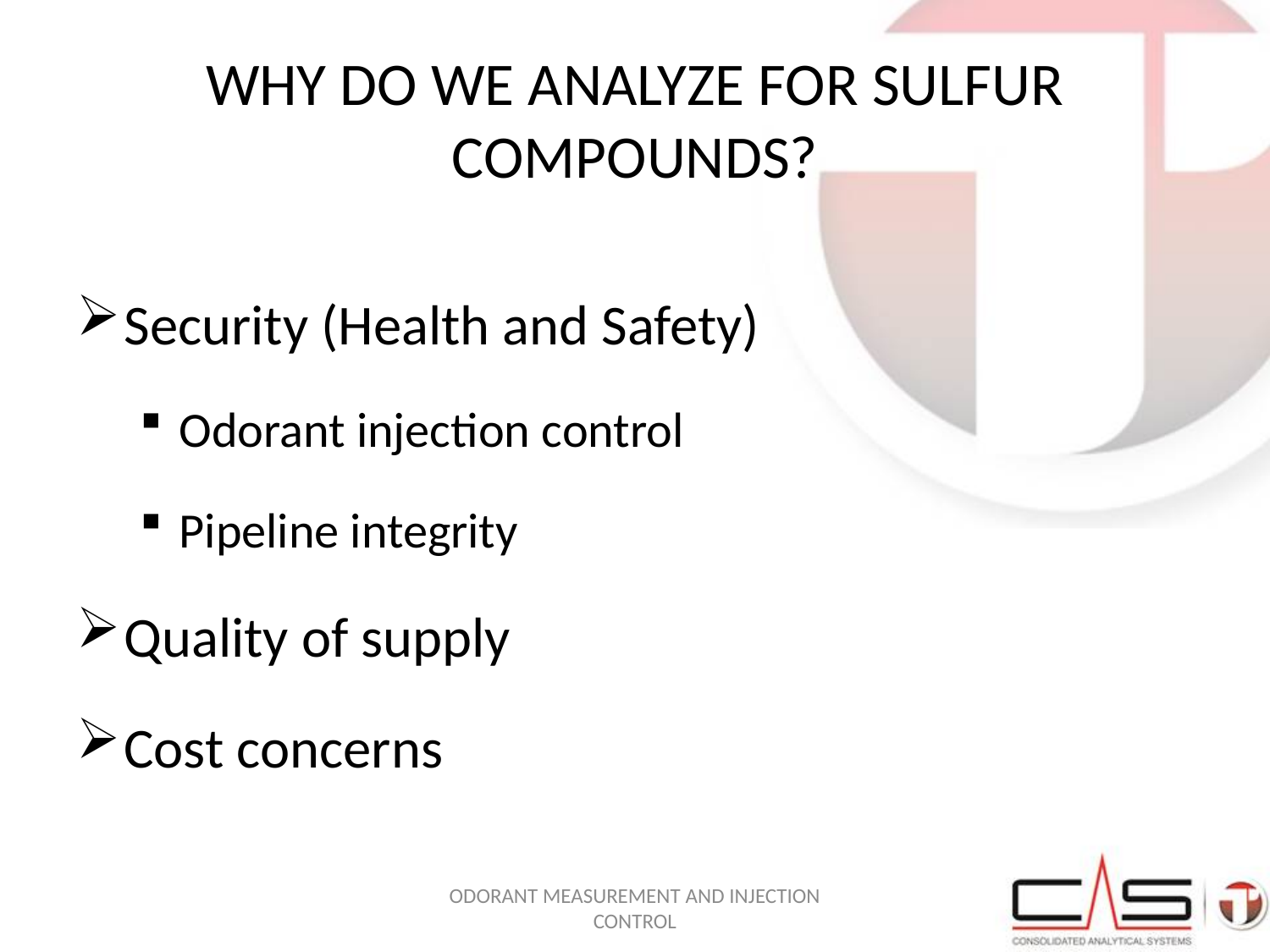

# Why do We Analyze for Sulfur Compounds?

Security (Health and Safety)
Odorant injection control
Pipeline integrity
Quality of supply
Cost concerns
Odorant Measurement and Injection Control